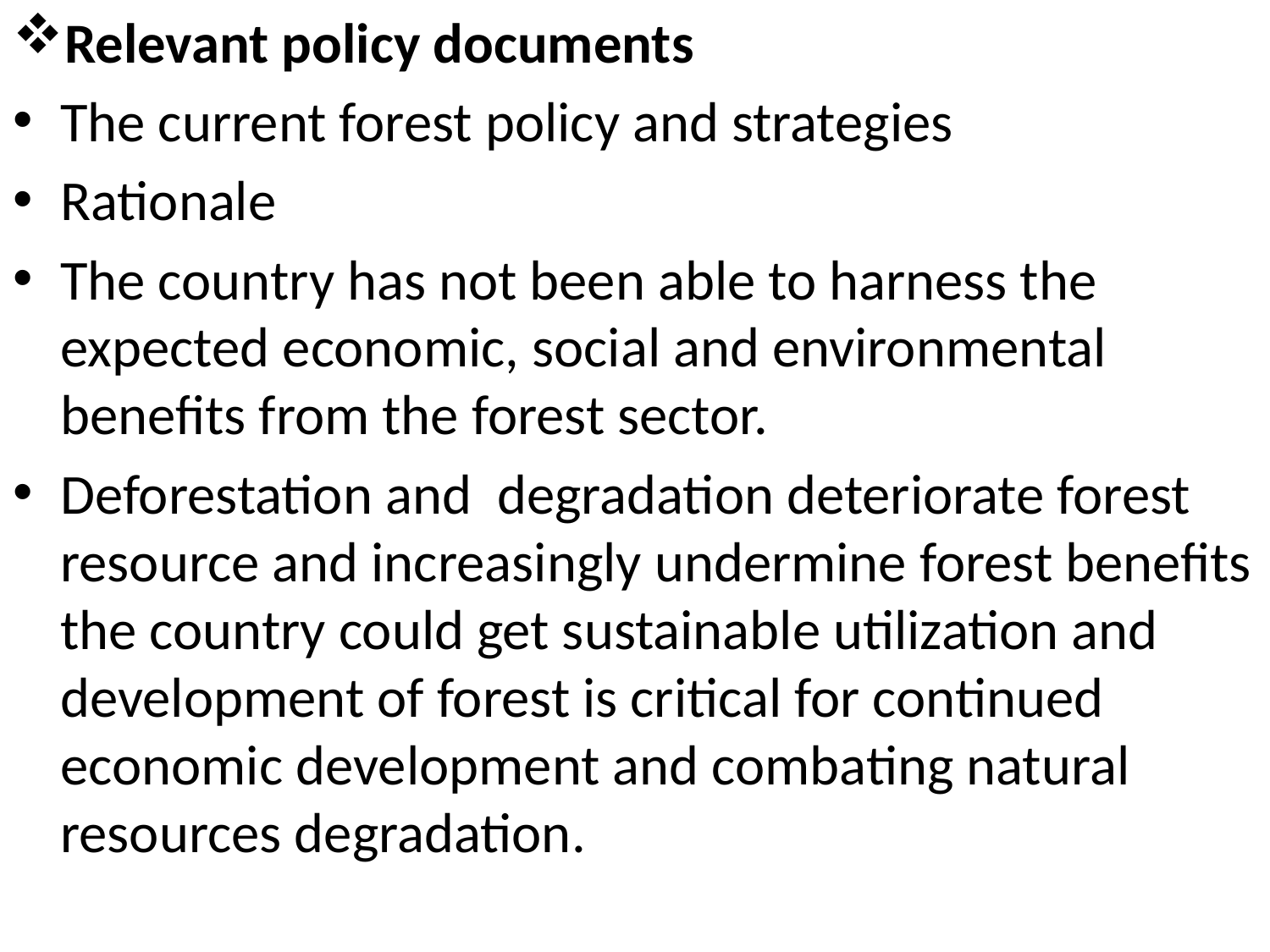

Relevant policy documents
The current forest policy and strategies
Rationale
The country has not been able to harness the expected economic, social and environmental benefits from the forest sector.
Deforestation and  degradation deteriorate forest resource and increasingly undermine forest benefits the country could get sustainable utilization and development of forest is critical for continued economic development and combating natural resources degradation.

#